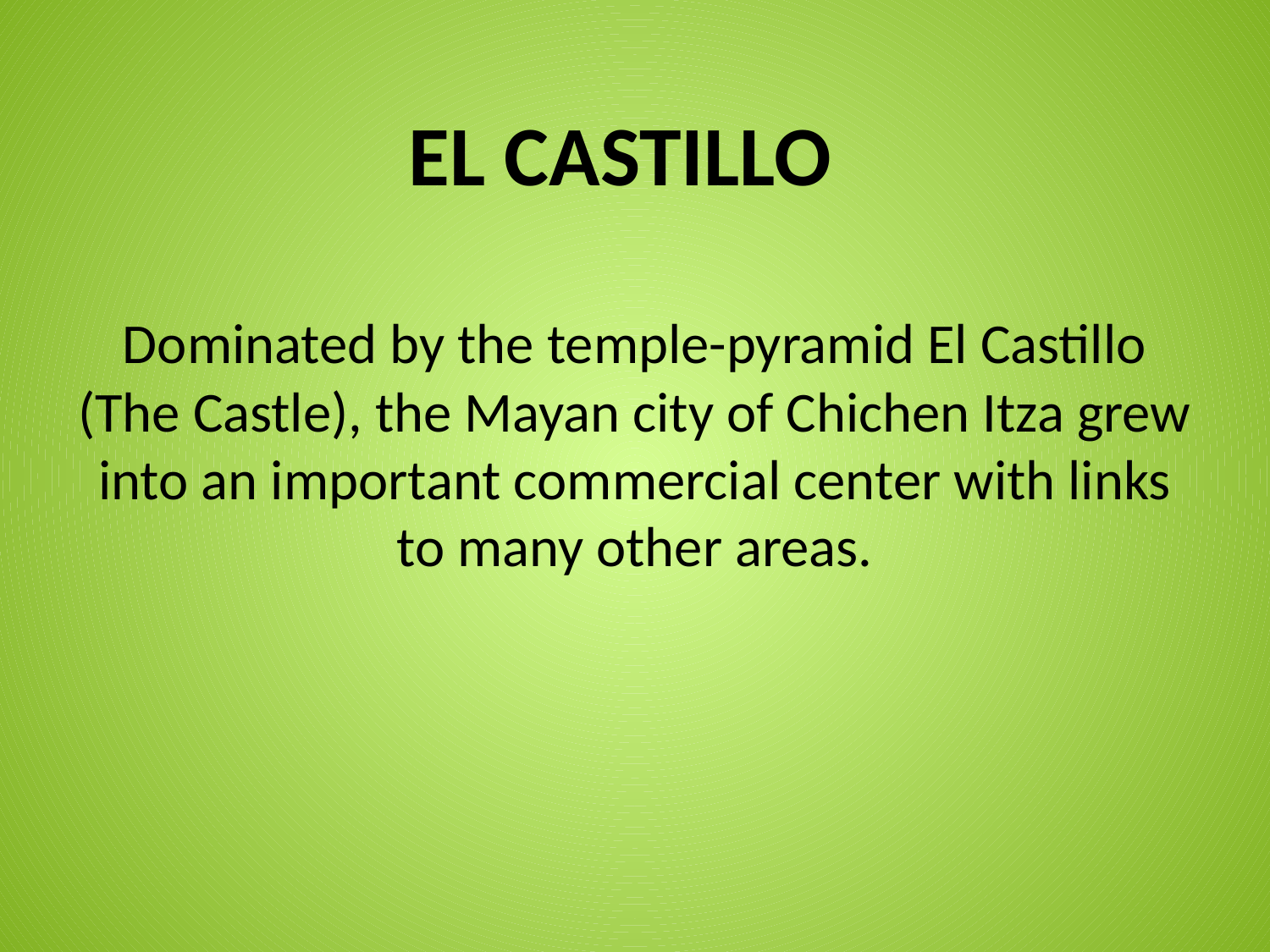

EL CASTILLO

Dominated by the temple-pyramid El Castillo (The Castle), the Mayan city of Chichen Itza grew into an important commercial center with links to many other areas.